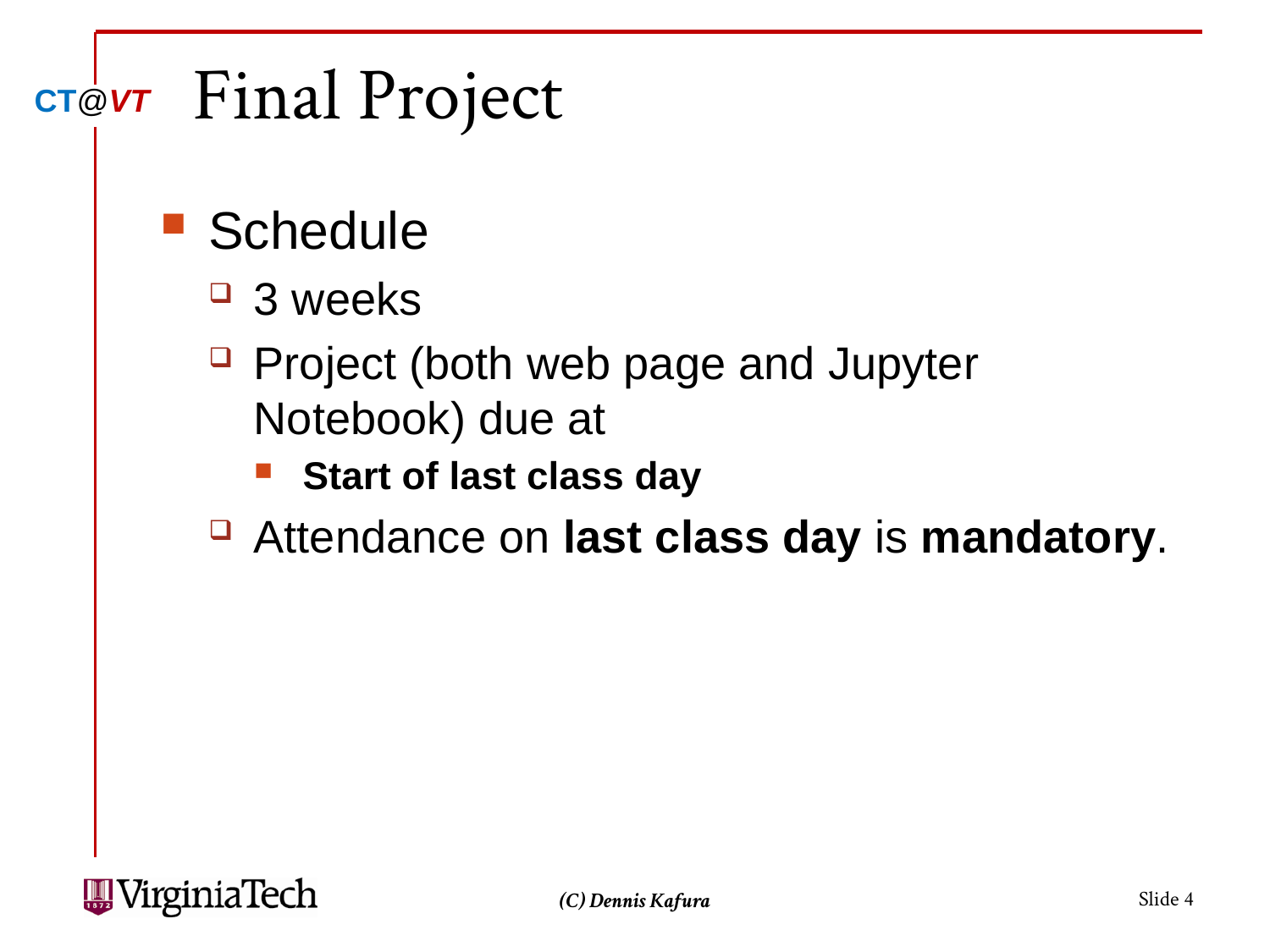

# Final Project
Schedule
3 weeks
Project (both web page and Jupyter Notebook) due at
Start of last class day
Attendance on last class day is mandatory.
 Slide 4
(C) Dennis Kafura